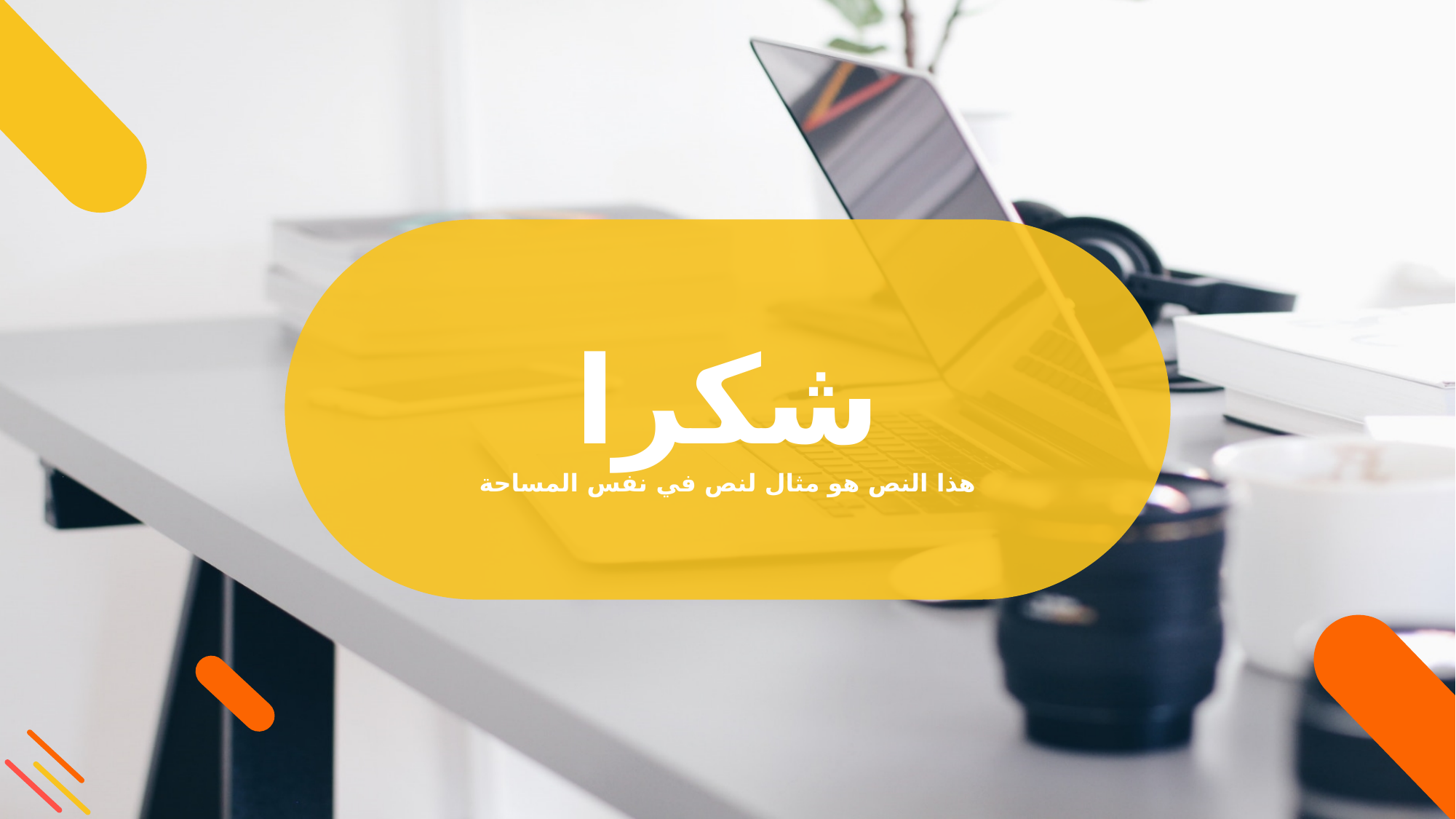

شكرا
هذا النص هو مثال لنص في نفس المساحة